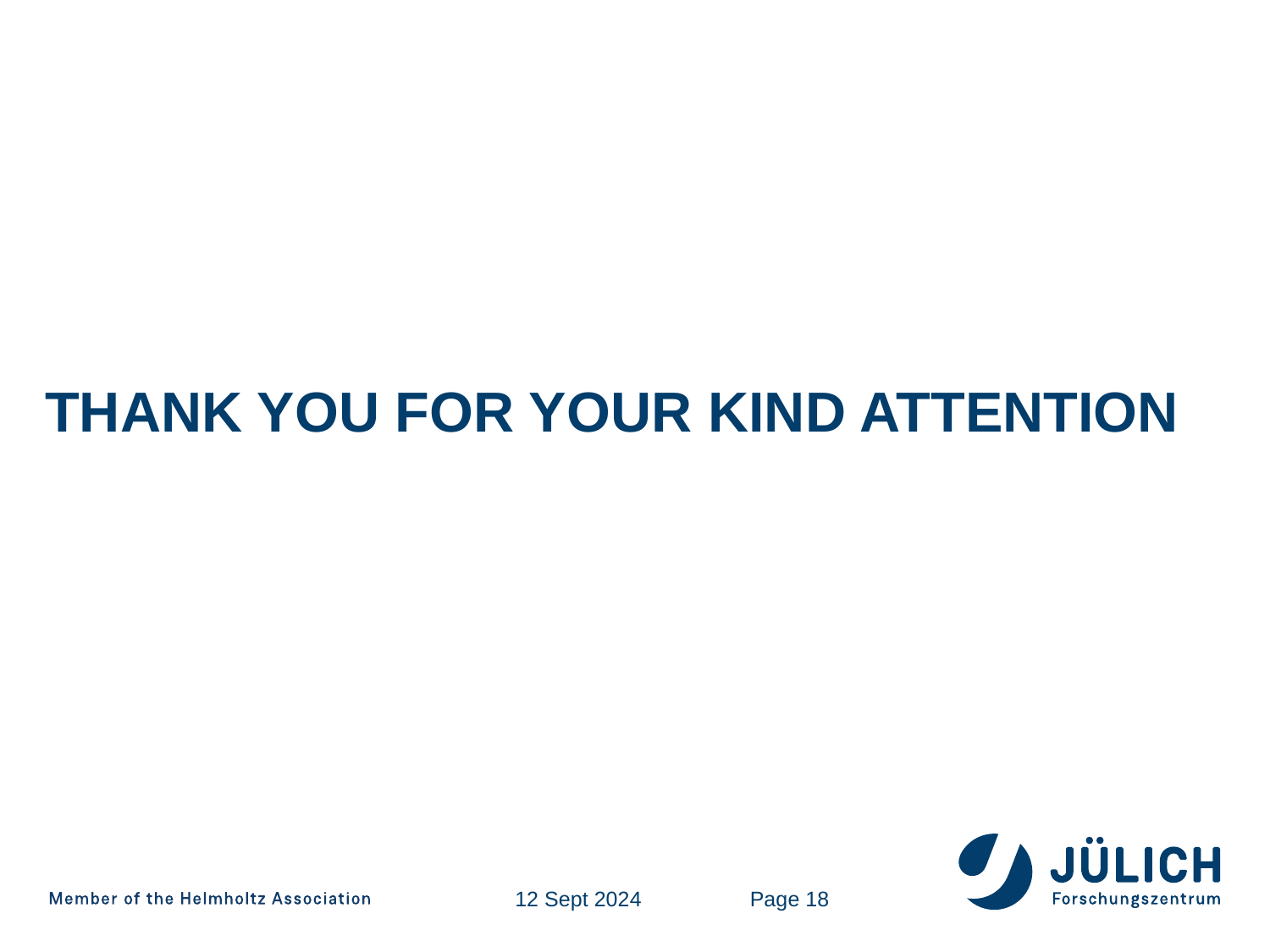

# Thank you for your kind attention
12 Sept 2024
Page 18